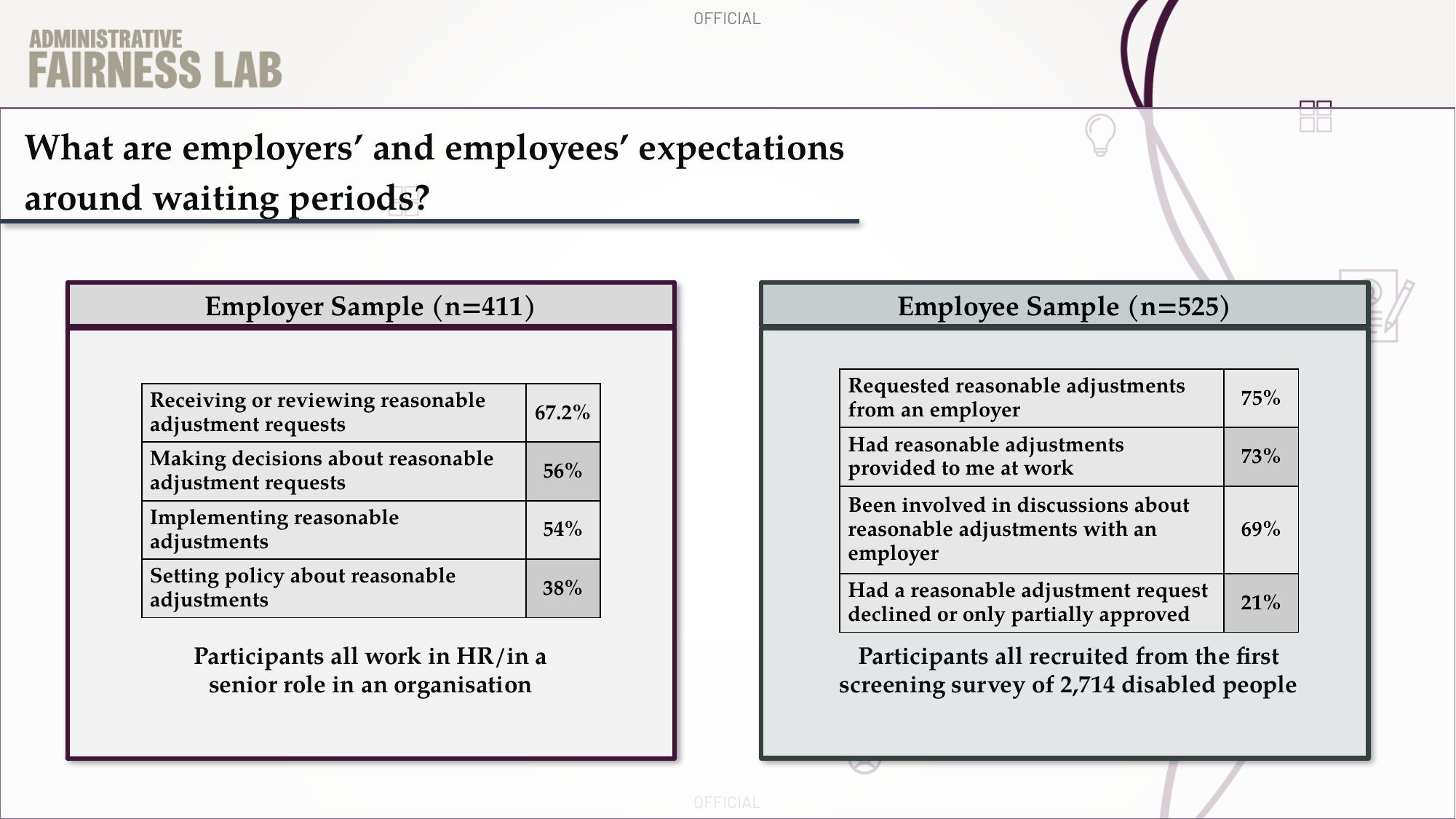

What are employers’ and employees’ expectations around waiting periods?
Employer Sample (n=411)
Employee Sample (n=525)

| Requested reasonable adjustments from an employer | 75% |
| --- | --- |
| Had reasonable adjustments provided to me at work | 73% |
| Been involved in discussions about reasonable adjustments with an employer | 69% |
| Had a reasonable adjustment request declined or only partially approved | 21% |
| Receiving or reviewing reasonable adjustment requests | 67.2% |
| --- | --- |
| Making decisions about reasonable adjustment requests | 56% |
| Implementing reasonable adjustments | 54% |
| Setting policy about reasonable adjustments | 38% |
Participants all work in HR/in a senior role in an organisation
Participants all recruited from the first screening survey of 2,714 disabled people